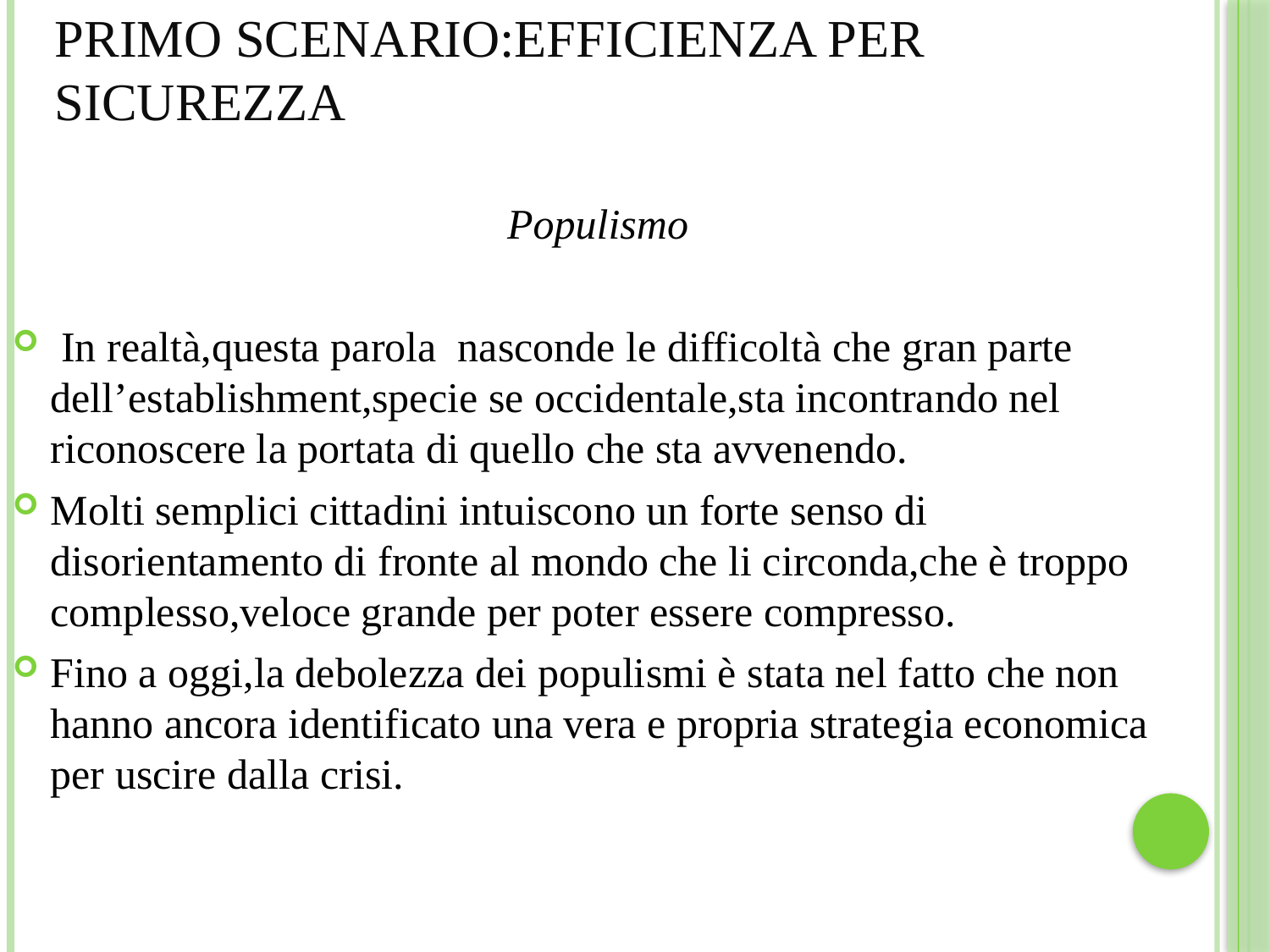

# Primo scenario:efficienza per sicurezza
Populismo

 In realtà,questa parola  nasconde le difficoltà che gran parte dell’establishment,specie se occidentale,sta incontrando nel riconoscere la portata di quello che sta avvenendo.
Molti semplici cittadini intuiscono un forte senso di disorientamento di fronte al mondo che li circonda,che è troppo complesso,veloce grande per poter essere compresso.
Fino a oggi,la debolezza dei populismi è stata nel fatto che non hanno ancora identificato una vera e propria strategia economica per uscire dalla crisi.